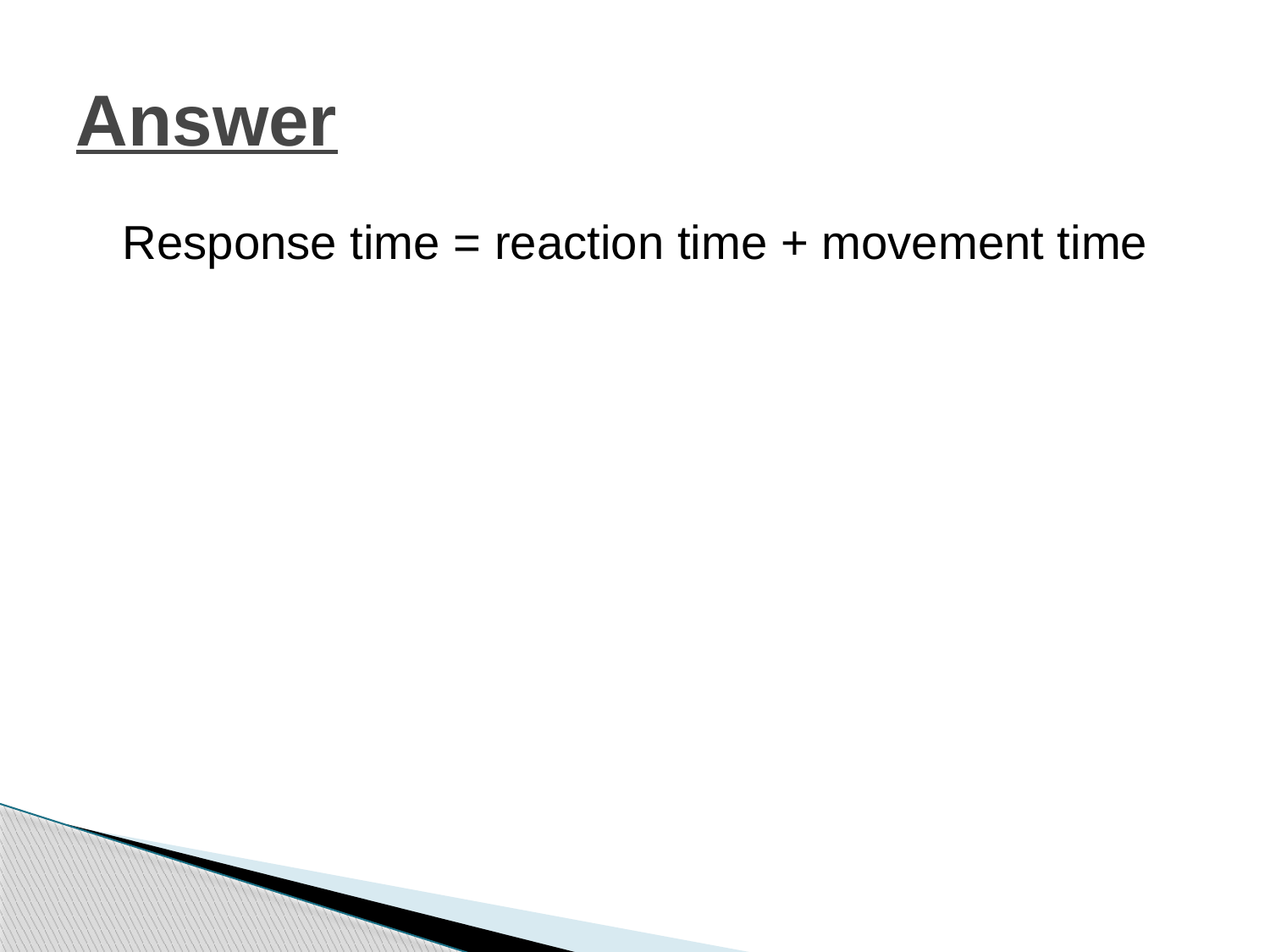

# Answer
Response time = reaction time + movement time